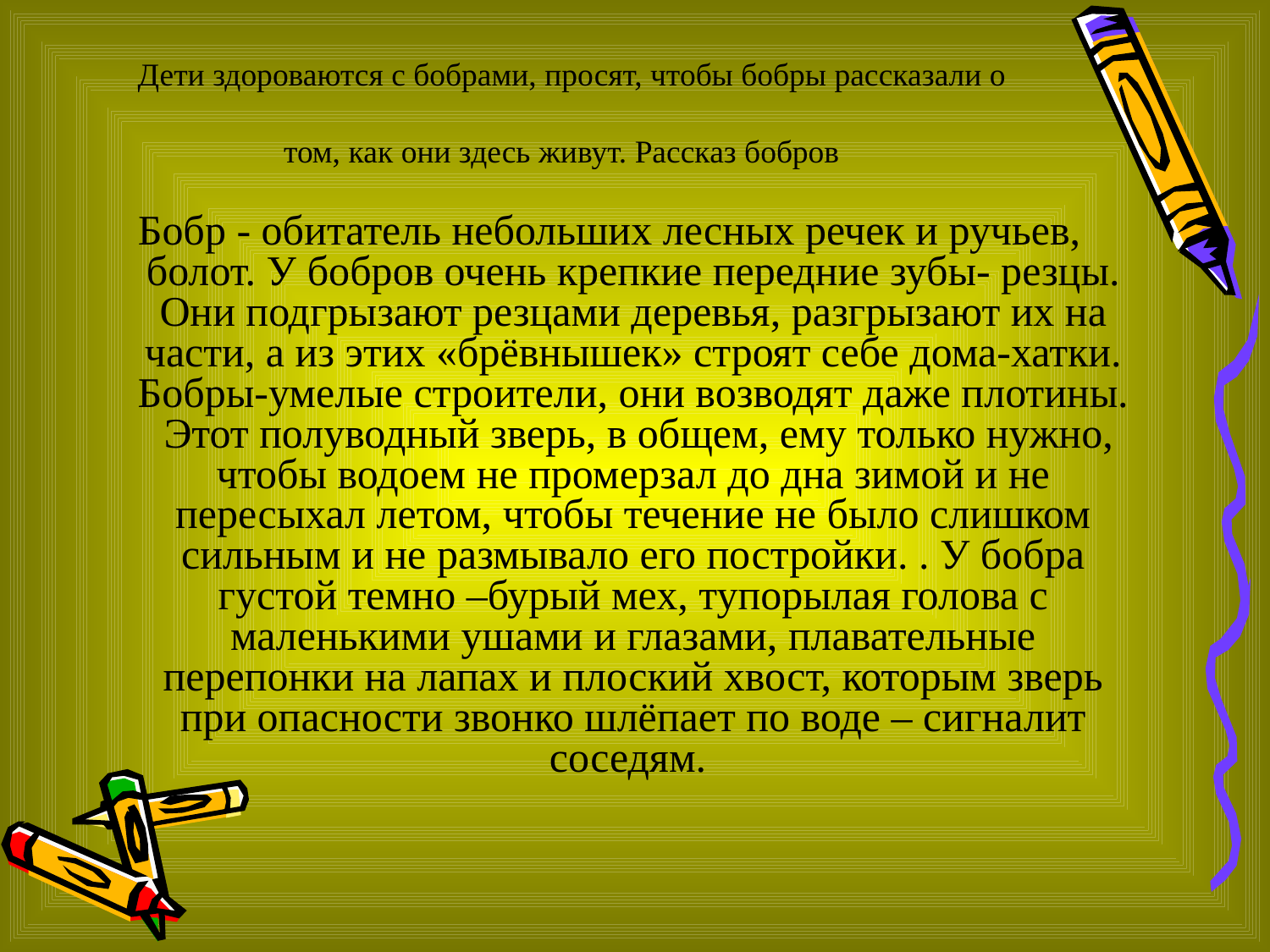

# Дети здороваются с бобрами, просят, чтобы бобры рассказали о том, как они здесь живут. Рассказ бобров
Бобр - обитатель небольших лесных речек и ручьев, болот. У бобров очень крепкие передние зубы- резцы. Они подгрызают резцами деревья, разгрызают их на части, а из этих «брёвнышек» строят себе дома-хатки. Бобры-умелые строители, они возводят даже плотины.  Этот полуводный зверь, в общем, ему только нужно, чтобы водоем не промерзал до дна зимой и не пересыхал летом, чтобы течение не было слишком сильным и не размывало его постройки. . У бобра густой темно –бурый мех, тупорылая голова с маленькими ушами и глазами, плавательные перепонки на лапах и плоский хвост, которым зверь при опасности звонко шлёпает по воде – сигналит соседям.